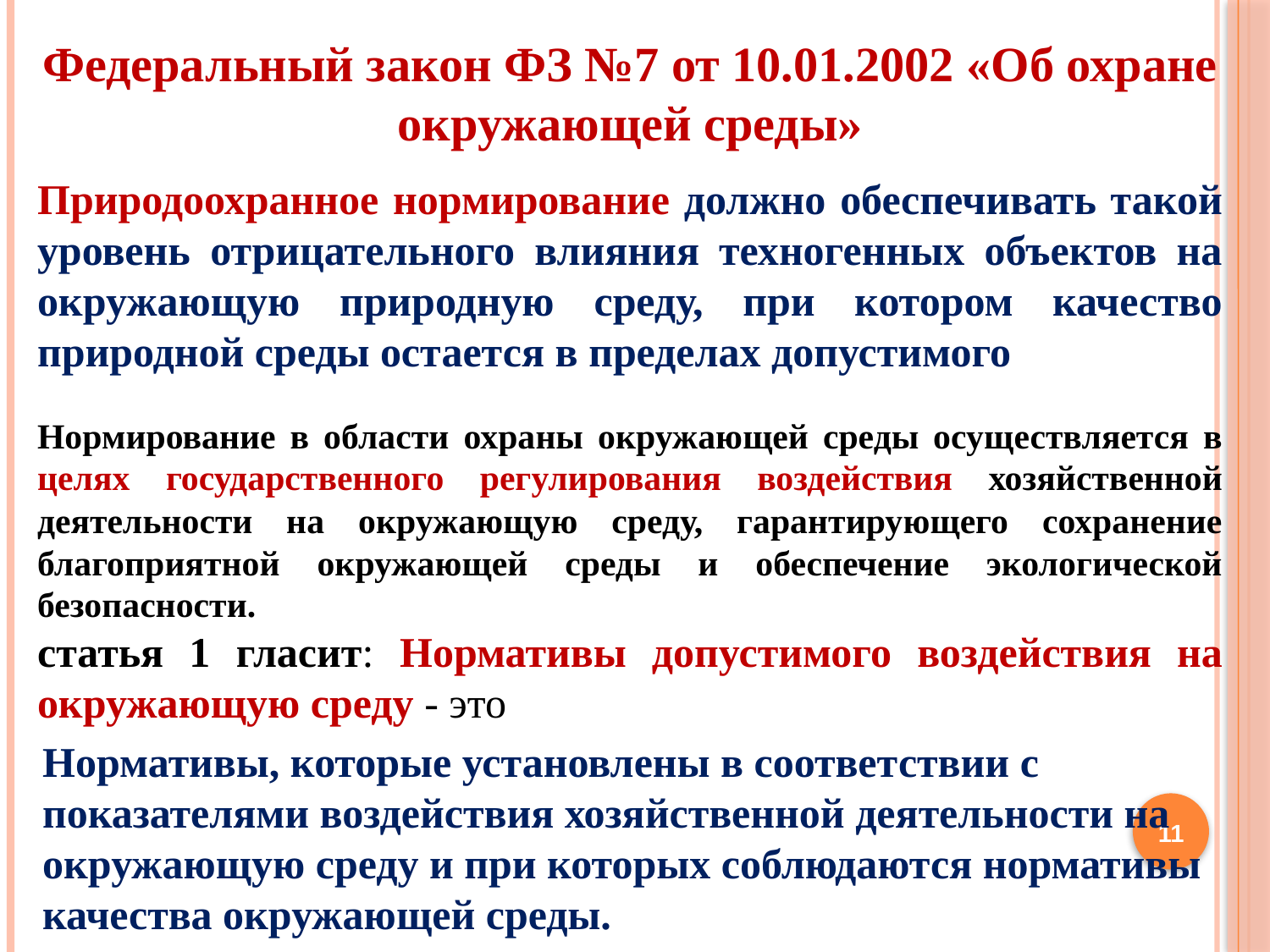

Федеральный закон ФЗ №7 от 10.01.2002 «Об охране окружающей среды»
Природоохранное нормирование должно обеспечивать такой уровень отрицательного влияния техногенных объектов на окружающую природную среду, при котором качество природной среды остается в пределах допустимого

Нормирование в области охраны окружающей среды осуществляется в целях государственного регулирования воздействия хозяйственной деятельности на окружающую среду, гарантирующего сохранение благоприятной окружающей среды и обеспечение экологической безопасности.
статья 1 гласит: Нормативы допустимого воздействия на окружающую среду - это
Нормативы, которые установлены в соответствии с показателями воздействия хозяйственной деятельности на окружающую среду и при которых соблюдаются нормативы качества окружающей среды.
11